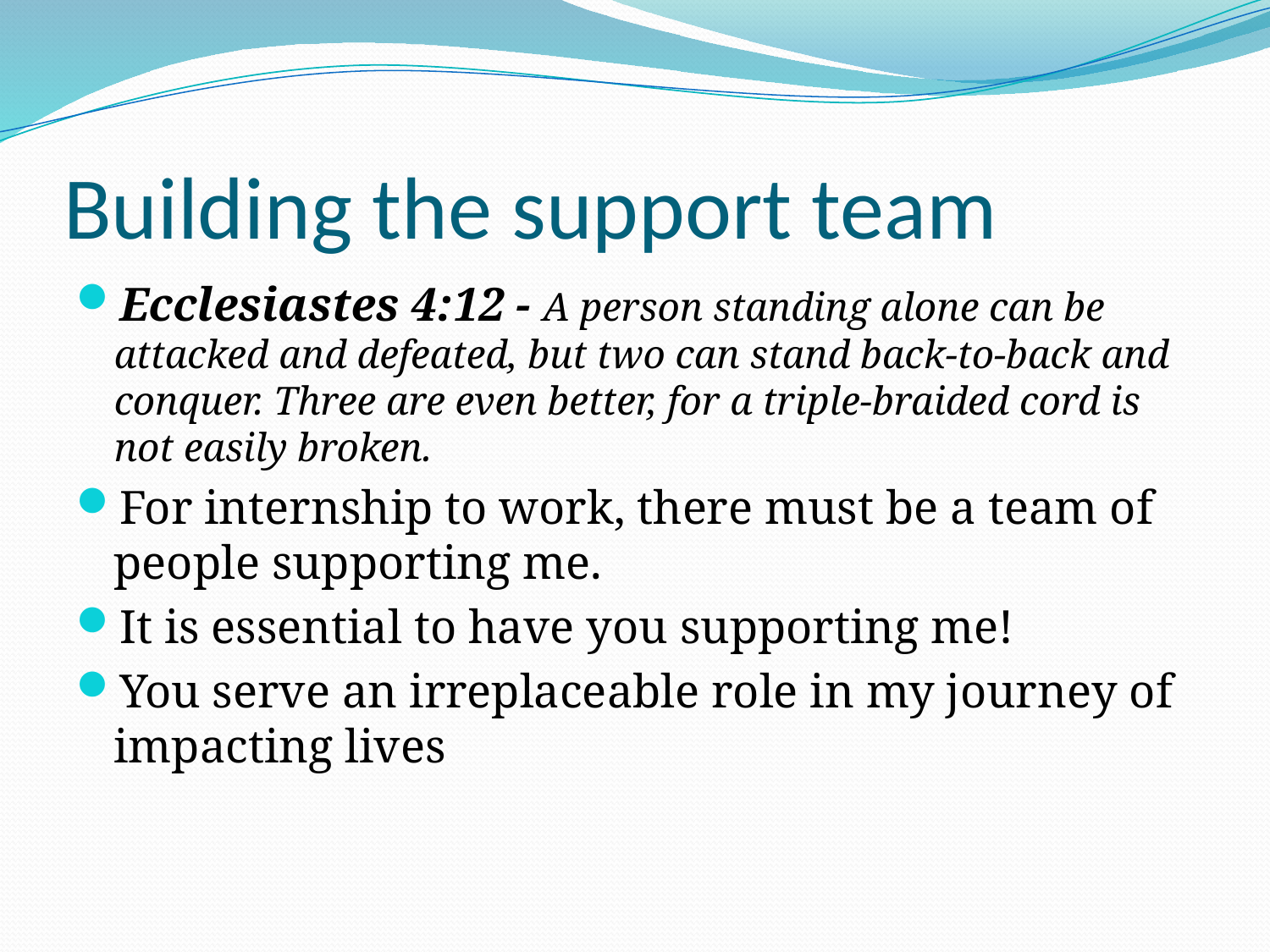

# Building the support team
Ecclesiastes 4:12 - A person standing alone can be attacked and defeated, but two can stand back-to-back and conquer. Three are even better, for a triple-braided cord is not easily broken.
For internship to work, there must be a team of people supporting me.
It is essential to have you supporting me!
You serve an irreplaceable role in my journey of impacting lives